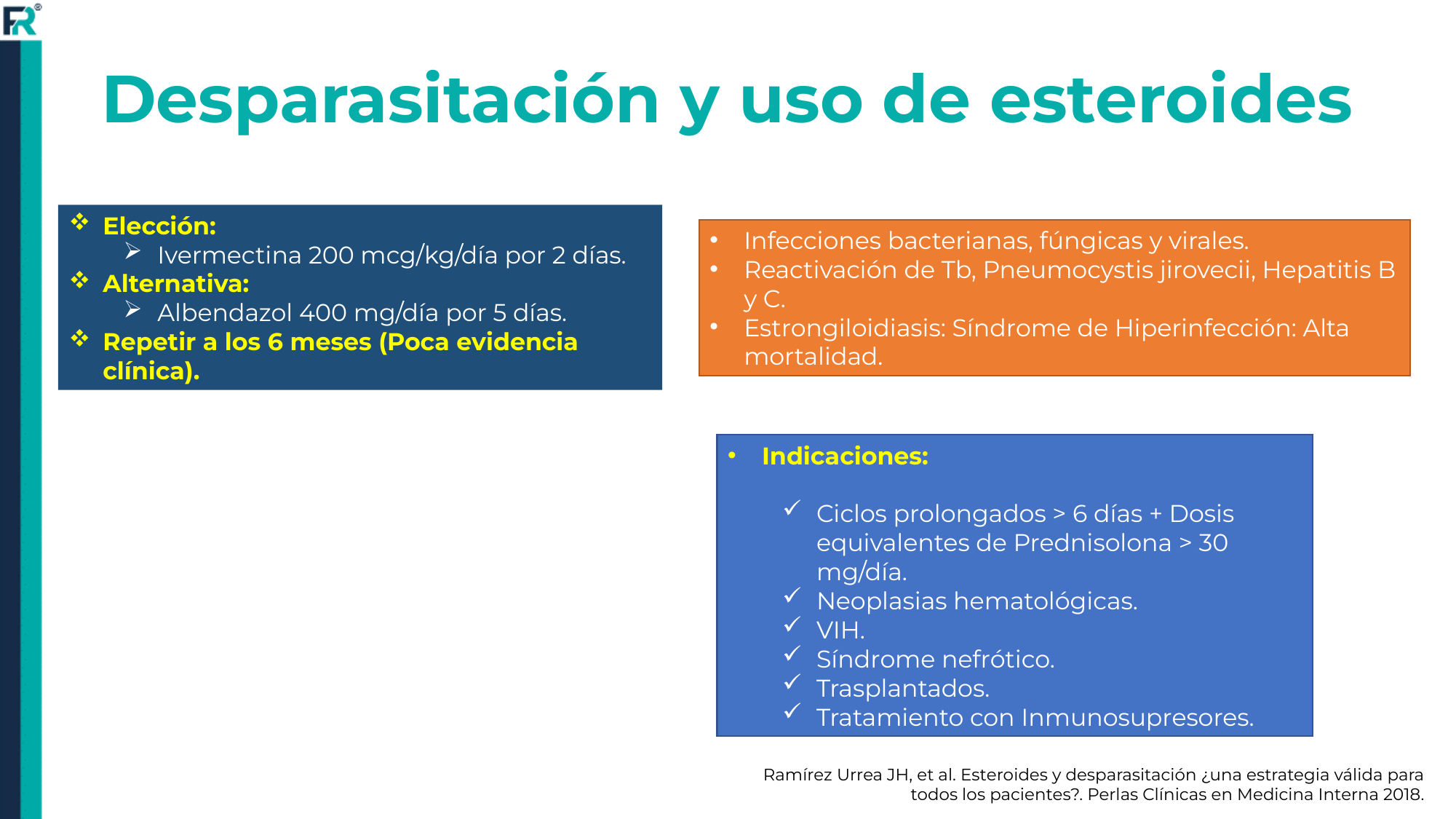

Desparasitación y uso de esteroides
Elección:
Ivermectina 200 mcg/kg/día por 2 días.
Alternativa:
Albendazol 400 mg/día por 5 días.
Repetir a los 6 meses (Poca evidencia clínica).
Infecciones bacterianas, fúngicas y virales.
Reactivación de Tb, Pneumocystis jirovecii, Hepatitis B y C.
Estrongiloidiasis: Síndrome de Hiperinfección: Alta mortalidad.
Indicaciones:

Ciclos prolongados > 6 días + Dosis equivalentes de Prednisolona > 30 mg/día.
Neoplasias hematológicas.
VIH.
Síndrome nefrótico.
Trasplantados.
Tratamiento con Inmunosupresores.
Ramírez Urrea JH, et al. Esteroides y desparasitación ¿una estrategia válida para todos los pacientes?. Perlas Clínicas en Medicina Interna 2018.